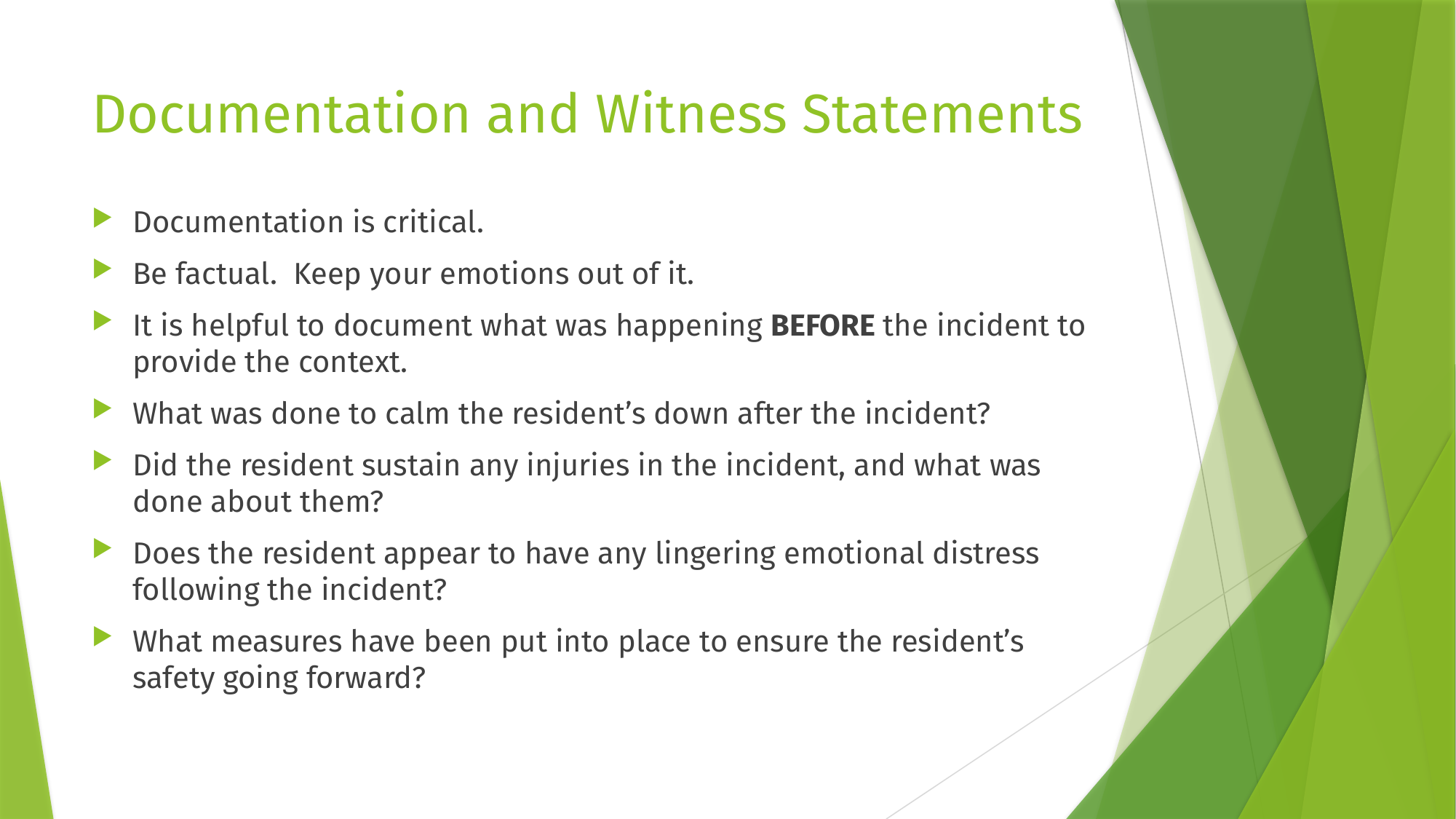

# Documentation and Witness Statements
Documentation is critical.
Be factual.  Keep your emotions out of it.
It is helpful to document what was happening BEFORE the incident to provide the context.
What was done to calm the resident’s down after the incident?
Did the resident sustain any injuries in the incident, and what was done about them?
Does the resident appear to have any lingering emotional distress following the incident?
What measures have been put into place to ensure the resident’s safety going forward?